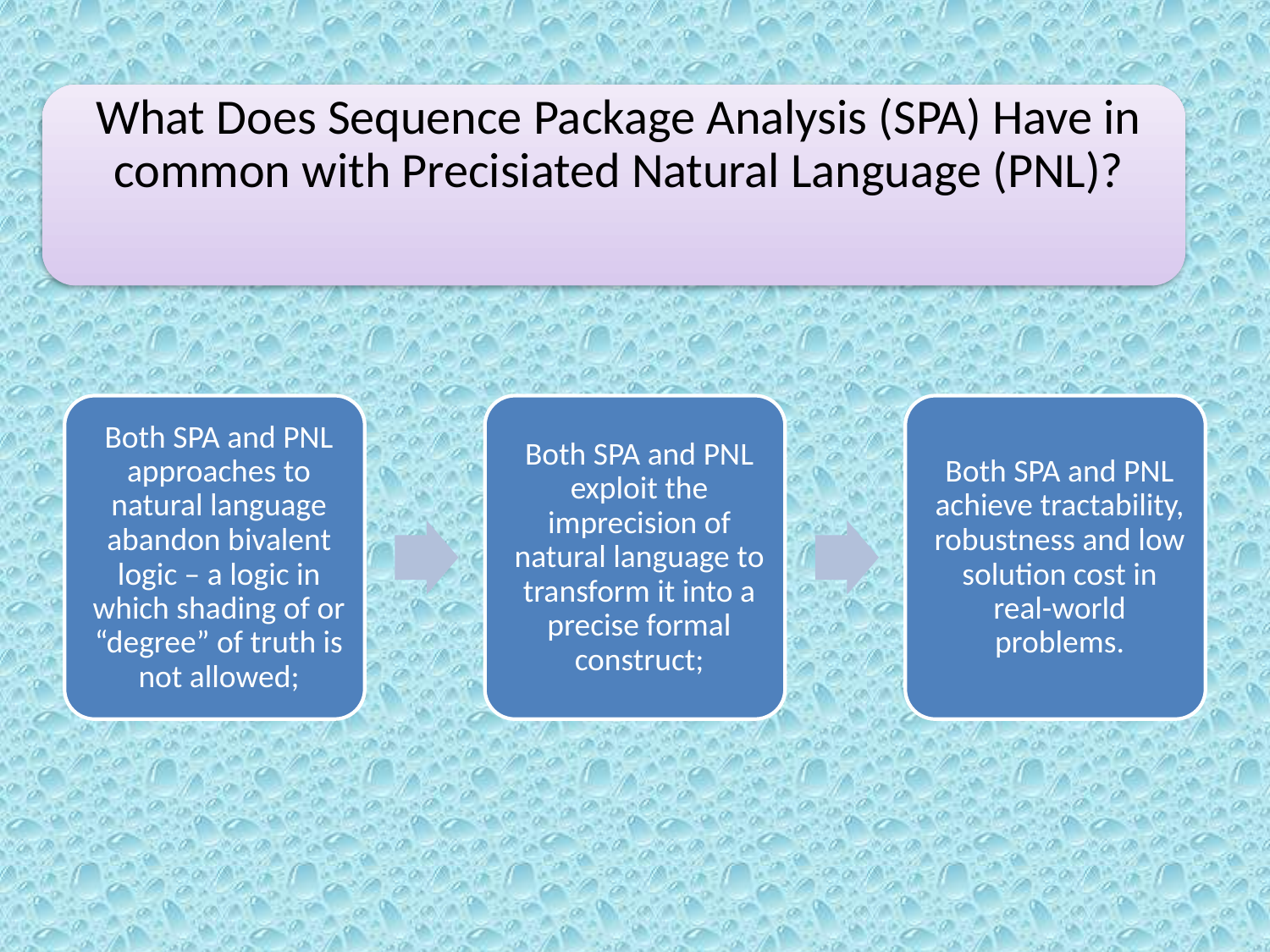

What Does Sequence Package Analysis (SPA) Have in common with Precisiated Natural Language (PNL)?
Both SPA and PNL approaches to natural language abandon bivalent logic – a logic in which shading of or “degree” of truth is not allowed;

Both SPA and PNL exploit the imprecision of natural language to transform it into a precise formal construct;

Both SPA and PNL achieve tractability, robustness and low solution cost in real-world problems.